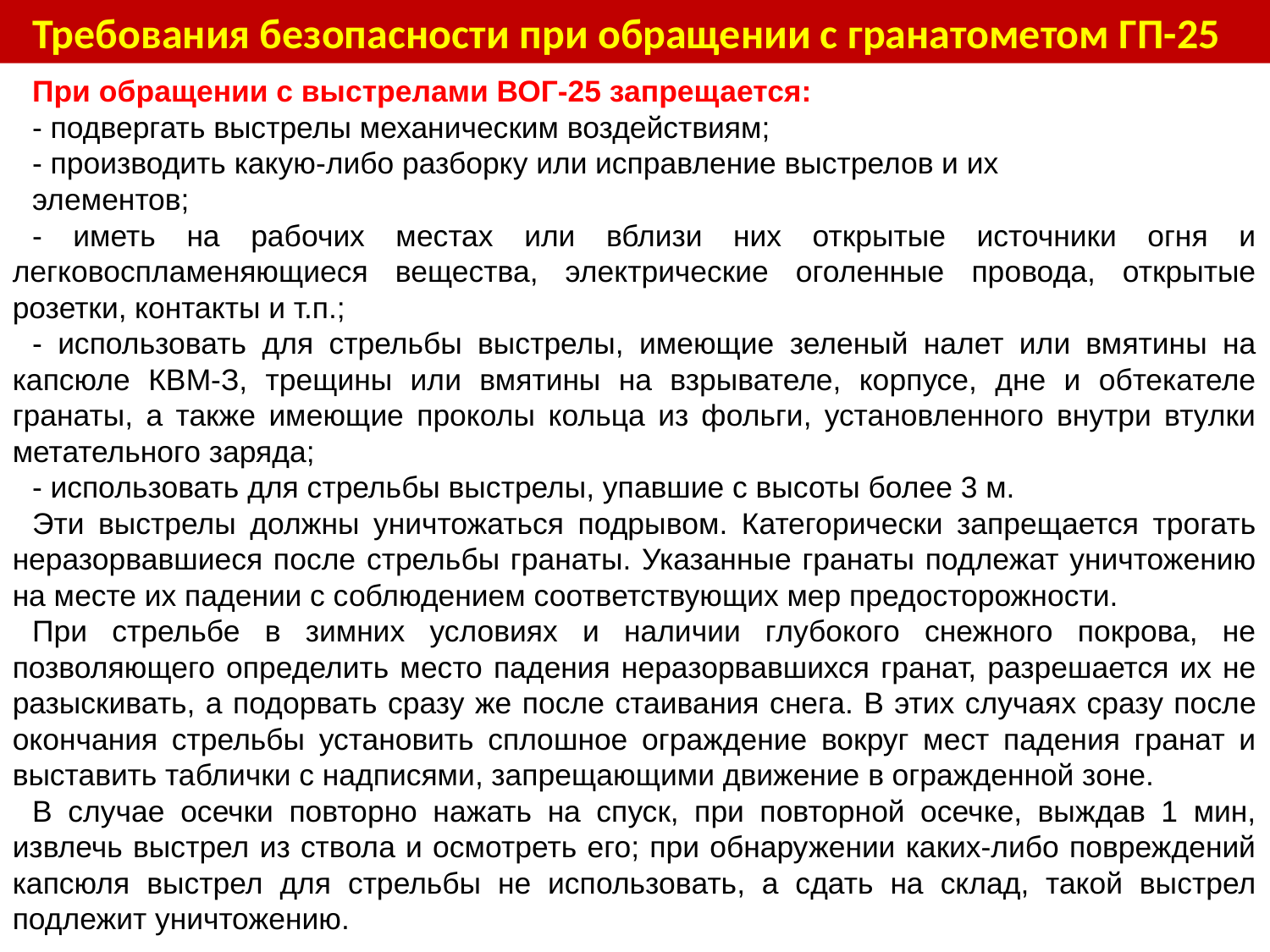

Требования безопасности при обращении с гранатометом ГП-25
При обращении с выстрелами ВОГ-25 запрещается:
- подвергать выстрелы механическим воздействиям;
- производить какую-либо разборку или исправление выстрелов и их
элементов;
- иметь на рабочих местах или вблизи них открытые источники огня и легковоспламеняющиеся вещества, электрические оголенные провода, открытые розетки, контакты и т.п.;
- использовать для стрельбы выстрелы, имеющие зеленый налет или вмятины на капсюле КВМ-З, трещины или вмятины на взрывателе, корпусе, дне и обтекателе гранаты, а также имеющие проколы кольца из фольги, установленного внутри втулки метательного заряда;
- использовать для стрельбы выстрелы, упавшие с высоты более 3 м.
Эти выстрелы должны уничтожаться подрывом. Категорически запрещается трогать неразорвавшиеся после стрельбы гранаты. Указанные гранаты подлежат уничтожению на месте их падении с соблюдением соответствующих мер предосторожности.
При стрельбе в зимних условиях и наличии глубокого снежного покрова, не позволяющего определить место падения неразорвавшихся гранат, разрешается их не разыскивать, а подорвать сразу же после стаива­ния снега. В этих случаях сразу после окончания стрельбы установить сплошное ограждение вокруг мест падения гранат и выставить таблички с надписями, запрещающими движение в огражденной зоне.
В случае осечки повторно нажать на спуск, при повторной осечке, выждав 1 мин, извлечь выстрел из ствола и осмотреть его; при обнаружении каких-либо повреждений капсюля выстрел для стрельбы не использовать, а сдать на склад, такой выстрел подлежит уничтожению.